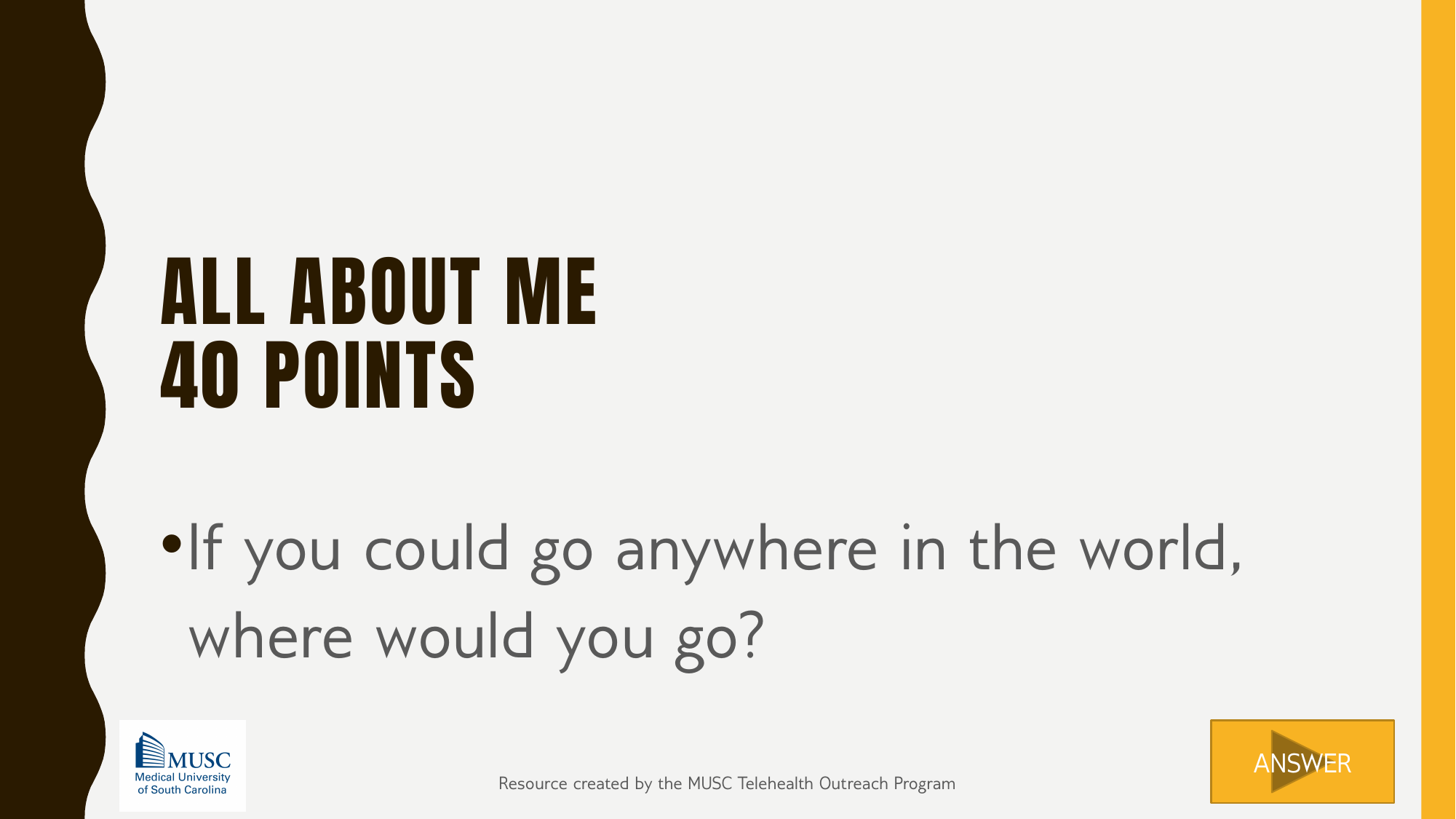

# All about me 40 points
If you could go anywhere in the world, where would you go?
Resource created by the MUSC Telehealth Outreach Program